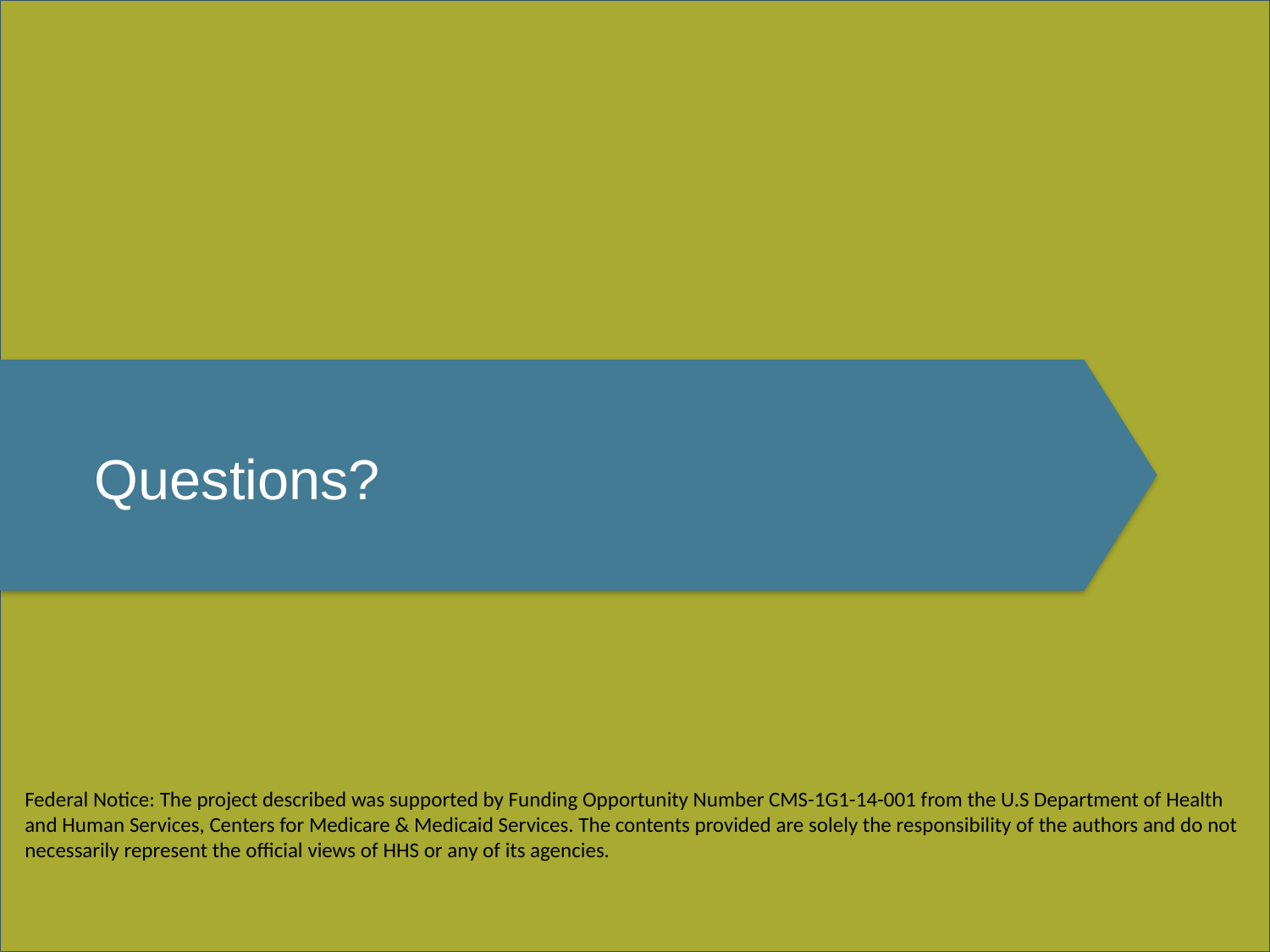

# Questions?
Federal Notice: The project described was supported by Funding Opportunity Number CMS-1G1-14-001 from the U.S Department of Health and Human Services, Centers for Medicare & Medicaid Services. The contents provided are solely the responsibility of the authors and do not necessarily represent the official views of HHS or any of its agencies.